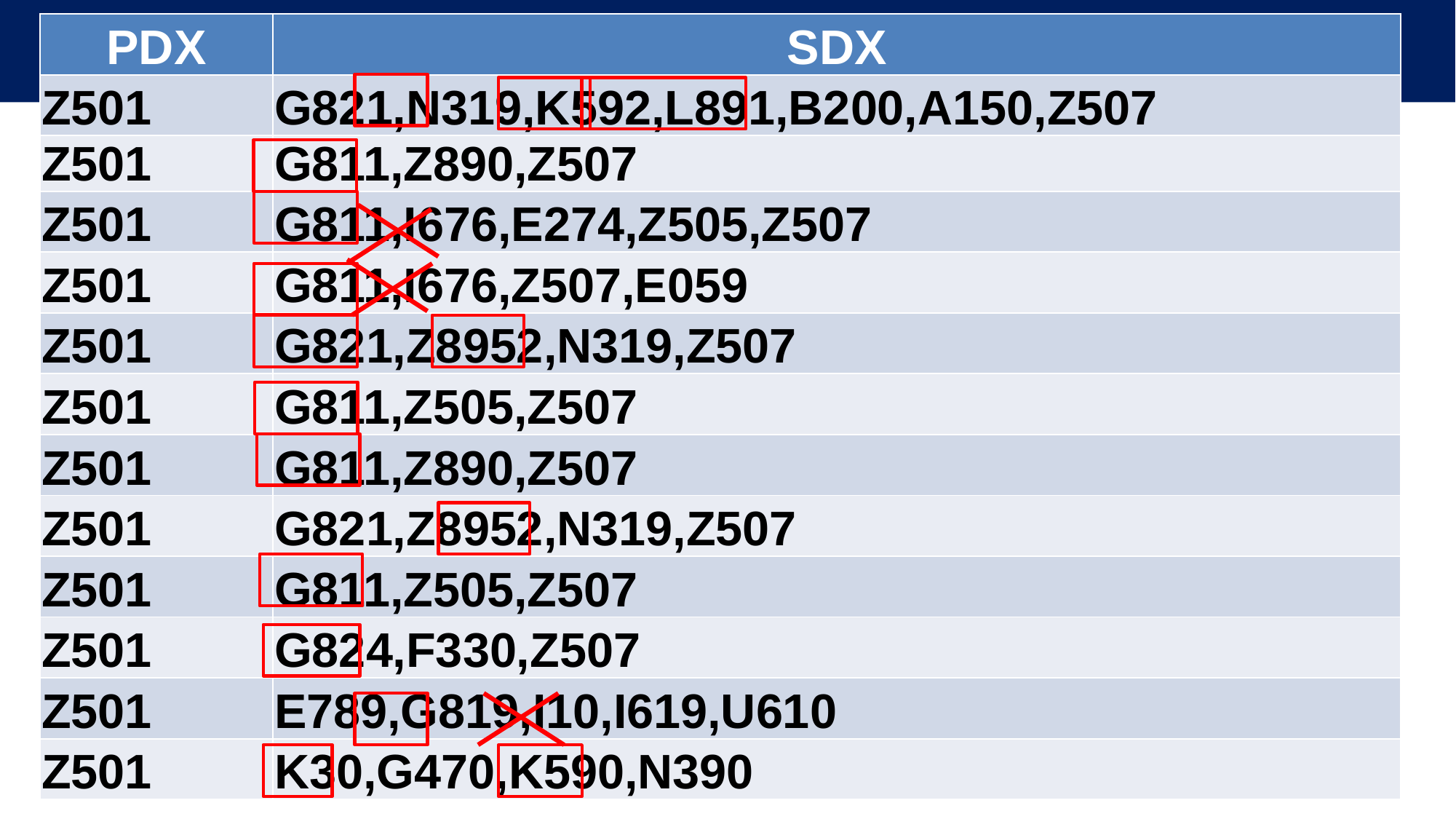

| PDX | SDX |
| --- | --- |
| Z501 | G821,N319,K592,L891,B200,A150,Z507 |
| Z501 | G811,Z890,Z507 |
| Z501 | G811,I676,E274,Z505,Z507 |
| Z501 | G811,I676,Z507,E059 |
| Z501 | G821,Z8952,N319,Z507 |
| Z501 | G811,Z505,Z507 |
| Z501 | G811,Z890,Z507 |
| Z501 | G821,Z8952,N319,Z507 |
| Z501 | G811,Z505,Z507 |
| Z501 | G824,F330,Z507 |
| Z501 | E789,G819,I10,I619,U610 |
| Z501 | K30,G470,K590,N390 |